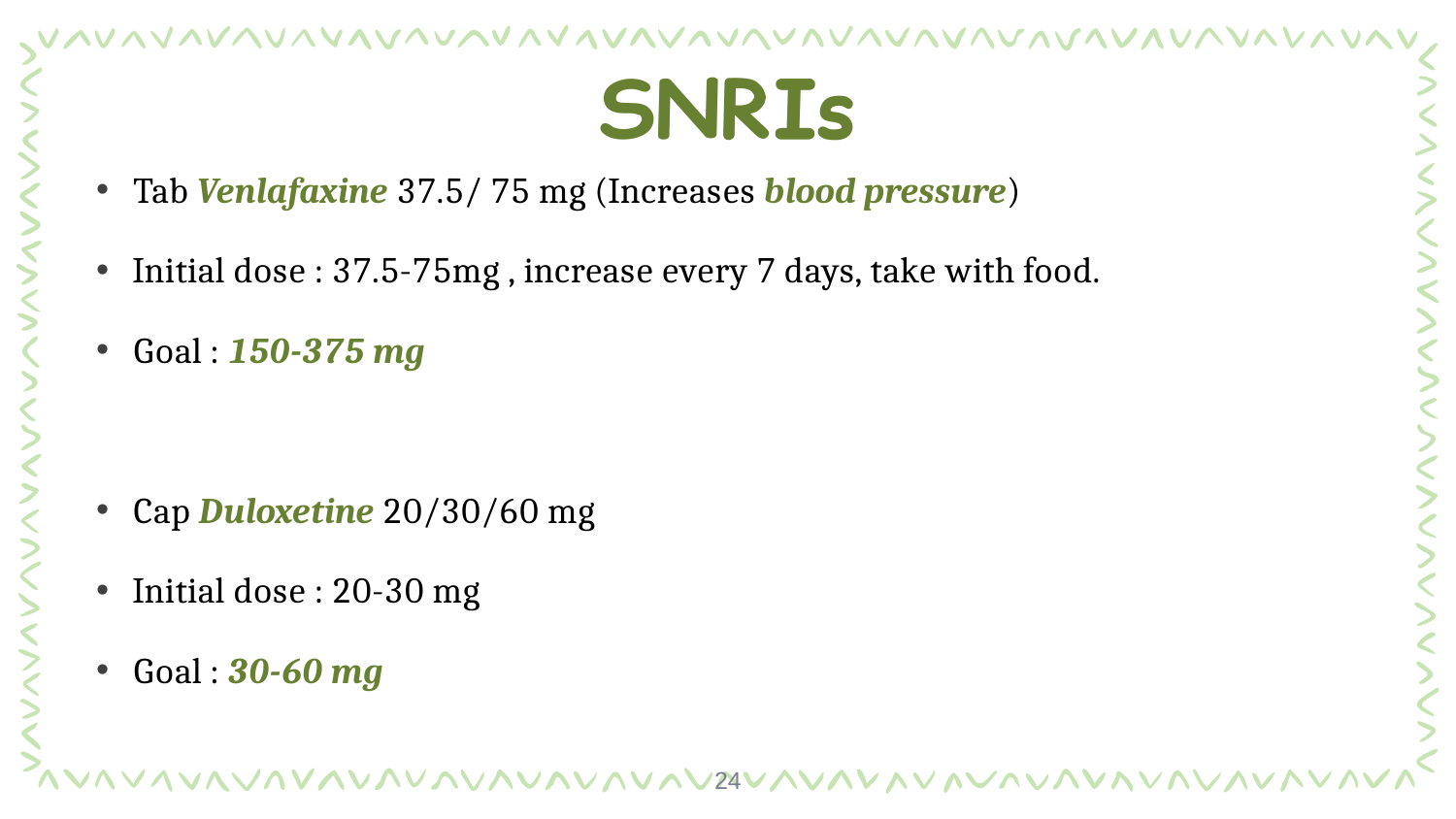

# SNRIs
Tab Venlafaxine 37.5/ 75 mg (Increases blood pressure)
Initial dose : 37.5-75mg , increase every 7 days, take with food.
Goal : 150-375 mg

Cap Duloxetine 20/30/60 mg
Initial dose : 20-30 mg
Goal : 30-60 mg

24